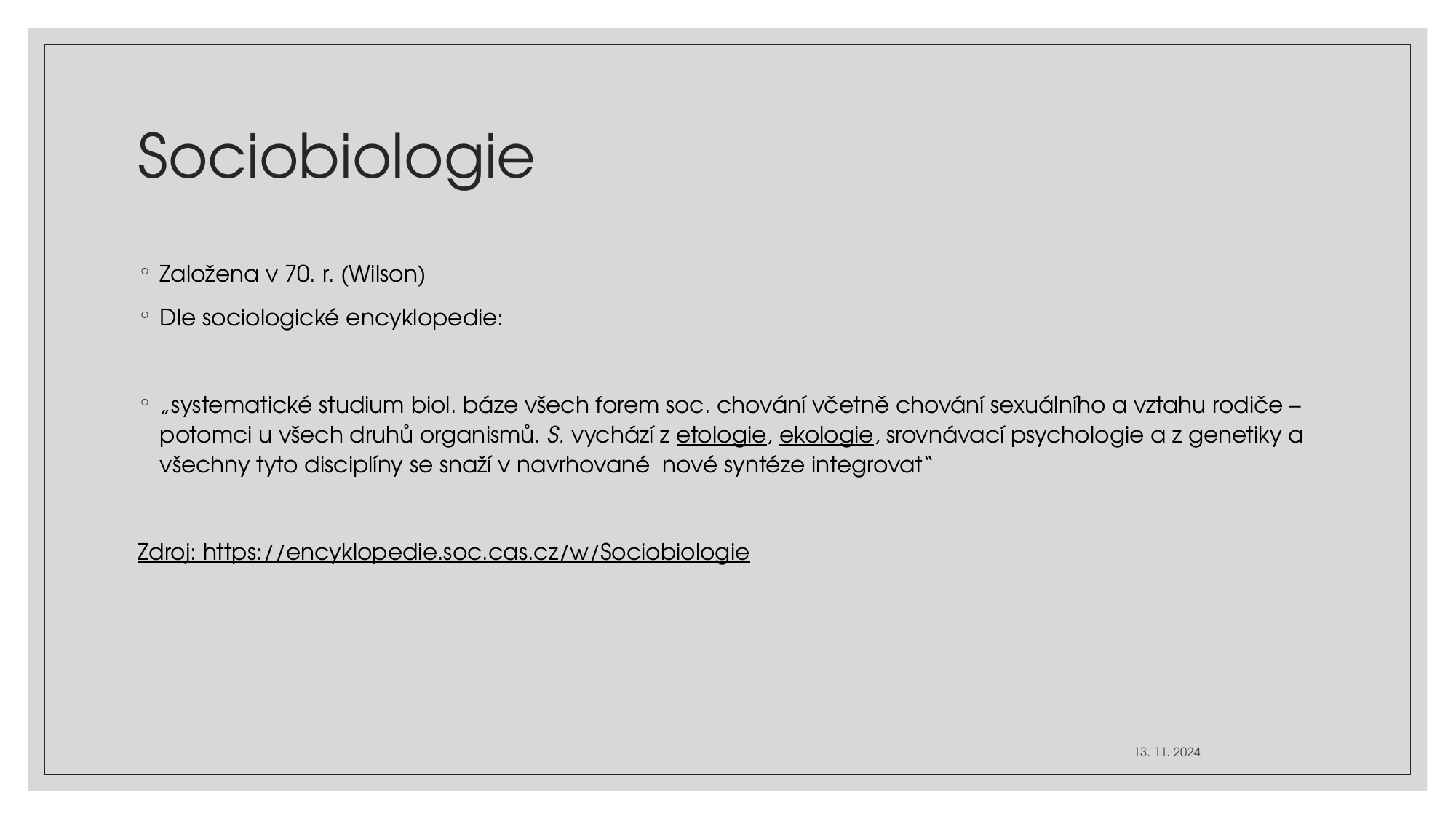

# Sociobiologie
Založena v 70. r. (Wilson)
Dle sociologické encyklopedie:

„systematické studium biol. báze všech forem soc. chování včetně chování sexuálního a vztahu rodiče – potomci u všech druhů organismů. S. vychází z etologie, ekologie, srovnávací psychologie a z genetiky a všechny tyto disciplíny se snaží v navrhované  nové syntéze integrovat“

Zdroj: https://encyklopedie.soc.cas.cz/w/Sociobiologie
13. 11. 2024